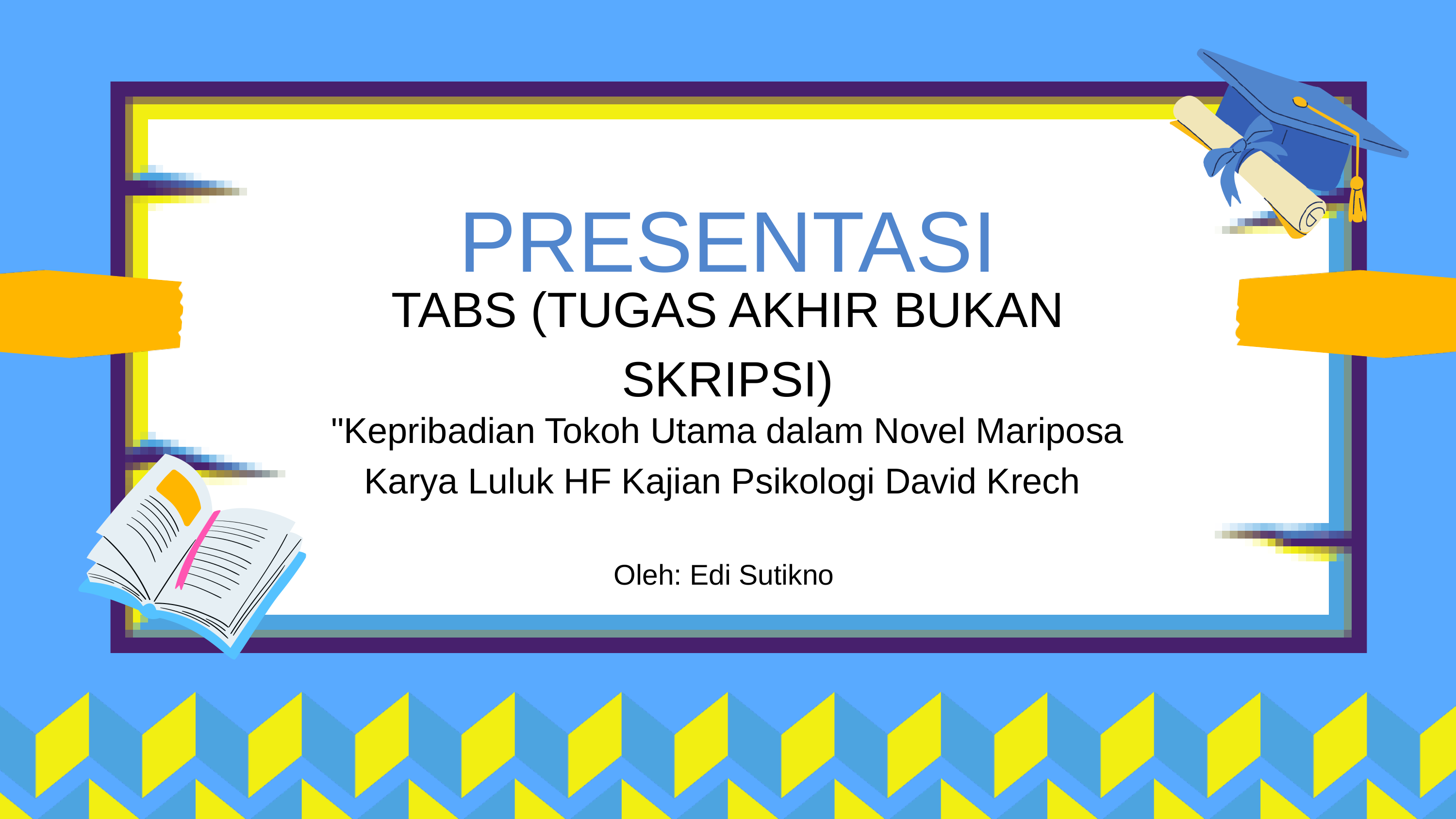

PRESENTASI
TABS (TUGAS AKHIR BUKAN SKRIPSI)

"Kepribadian Tokoh Utama dalam Novel Mariposa Karya Luluk HF Kajian Psikologi David Krech

Oleh: Edi Sutikno